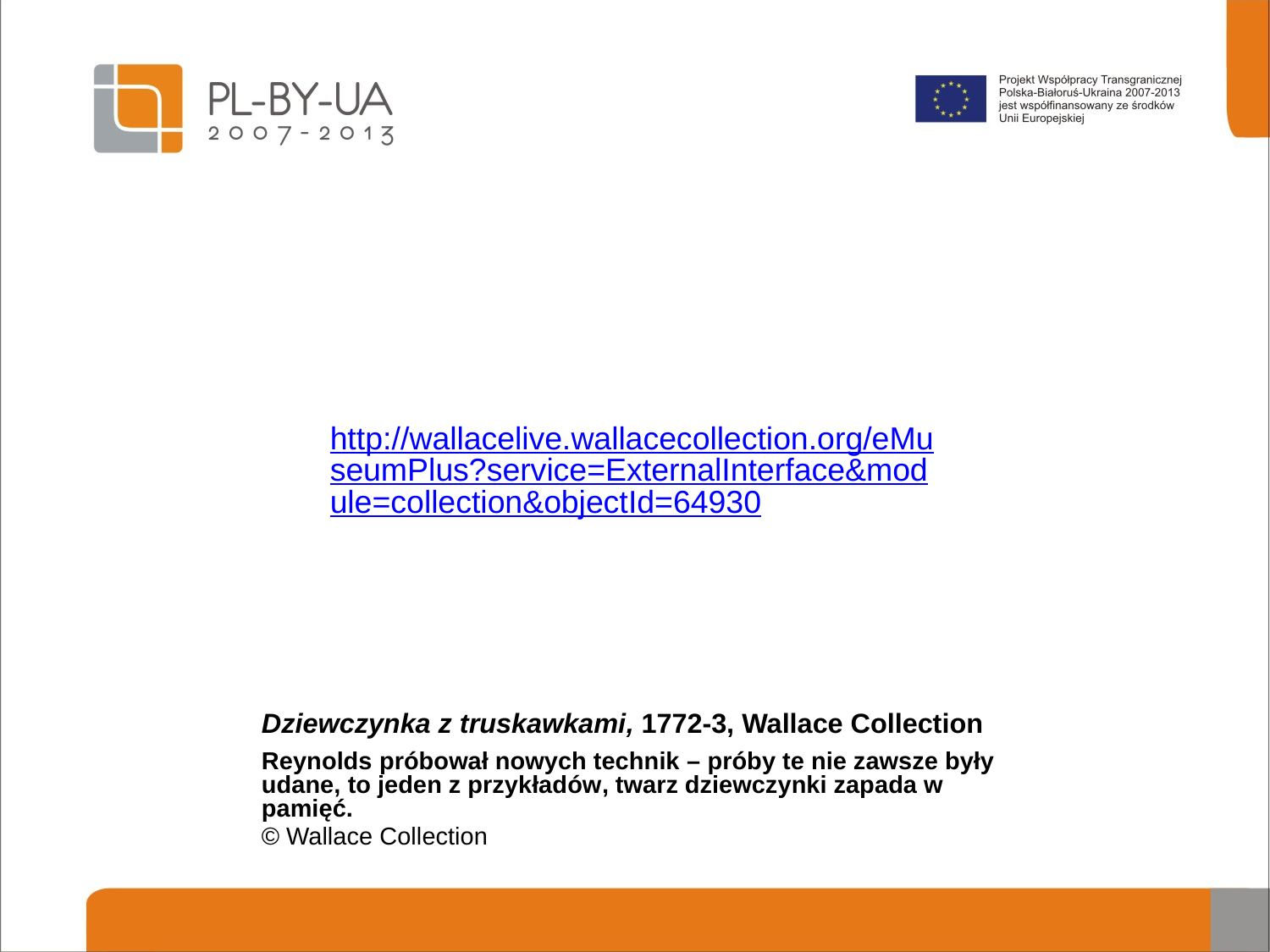

http://wallacelive.wallacecollection.org/eMuseumPlus?service=ExternalInterface&module=collection&objectId=64930

# Dziewczynka z truskawkami, 1772-3, Wallace Collection
Reynolds próbował nowych technik – próby te nie zawsze były udane, to jeden z przykładów, twarz dziewczynki zapada w pamięć.
© Wallace Collection